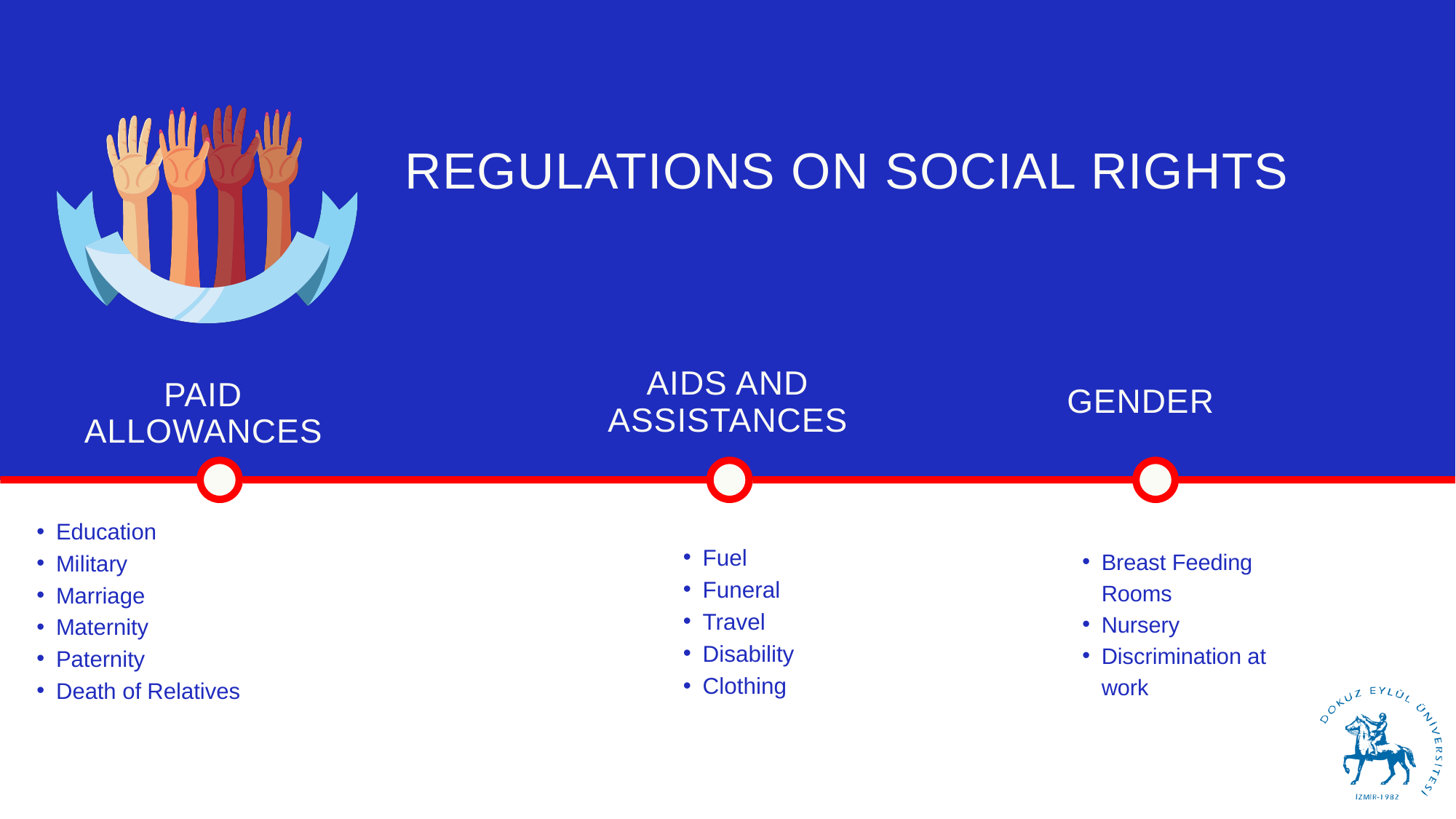

REGULATIONS ON SOCIAL RIGHTS

AIDS AND ASSISTANCES
PAID ALLOWANCES
GENDER

Education
Military
Marriage
Maternity
Paternity
Death of Relatives

Fuel
Funeral
Travel
Disability
Clothing

Breast Feeding Rooms
Nursery
Discrimination at work